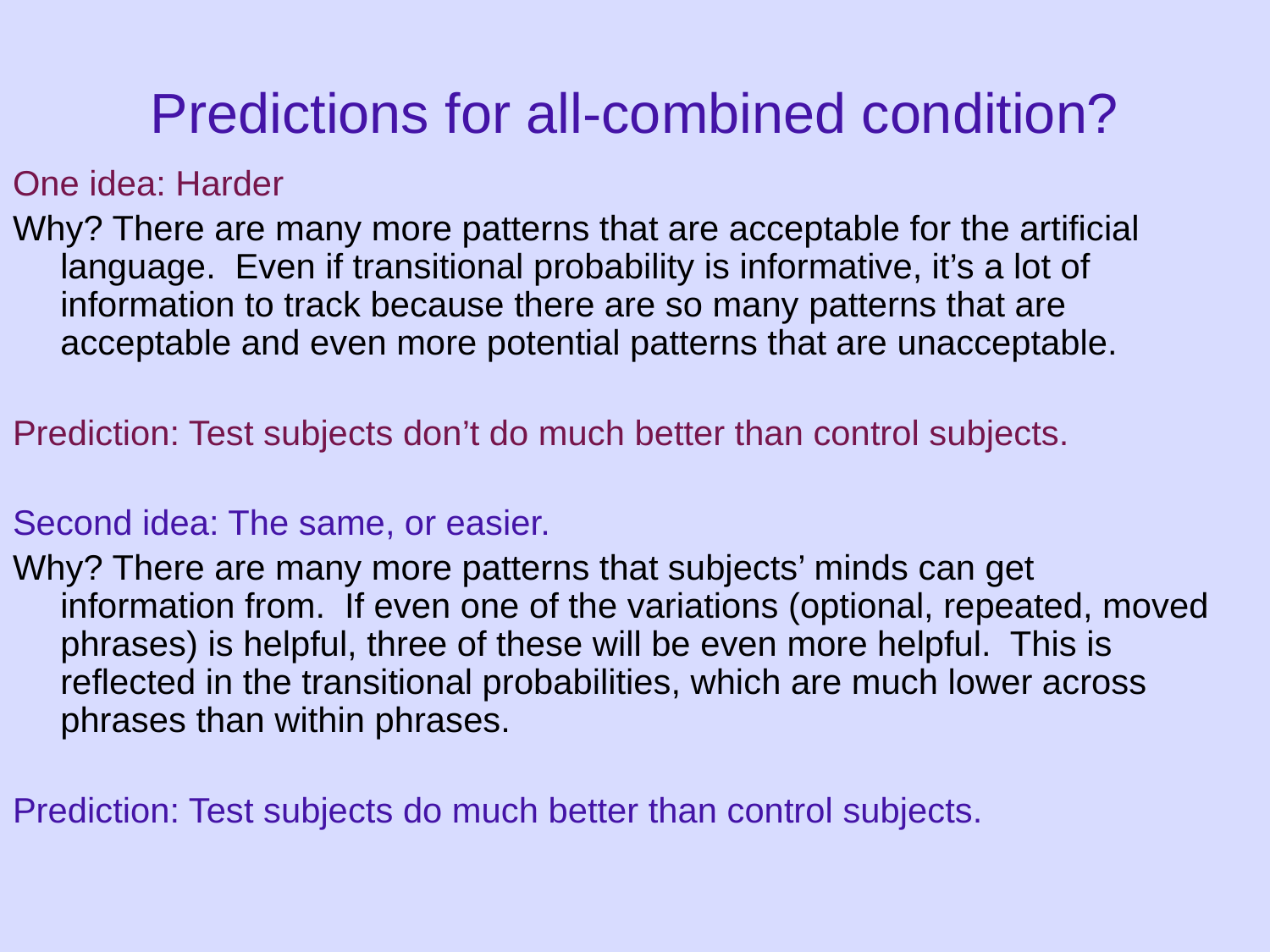

# Predictions for all-combined condition?
One idea: Harder
Why? There are many more patterns that are acceptable for the artificial language.  Even if transitional probability is informative, it’s a lot of information to track because there are so many patterns that are acceptable and even more potential patterns that are unacceptable.

Prediction: Test subjects don’t do much better than control subjects.

Second idea: The same, or easier.
Why? There are many more patterns that subjects’ minds can get information from.  If even one of the variations (optional, repeated, moved phrases) is helpful, three of these will be even more helpful.  This is reflected in the transitional probabilities, which are much lower across phrases than within phrases.

Prediction: Test subjects do much better than control subjects.